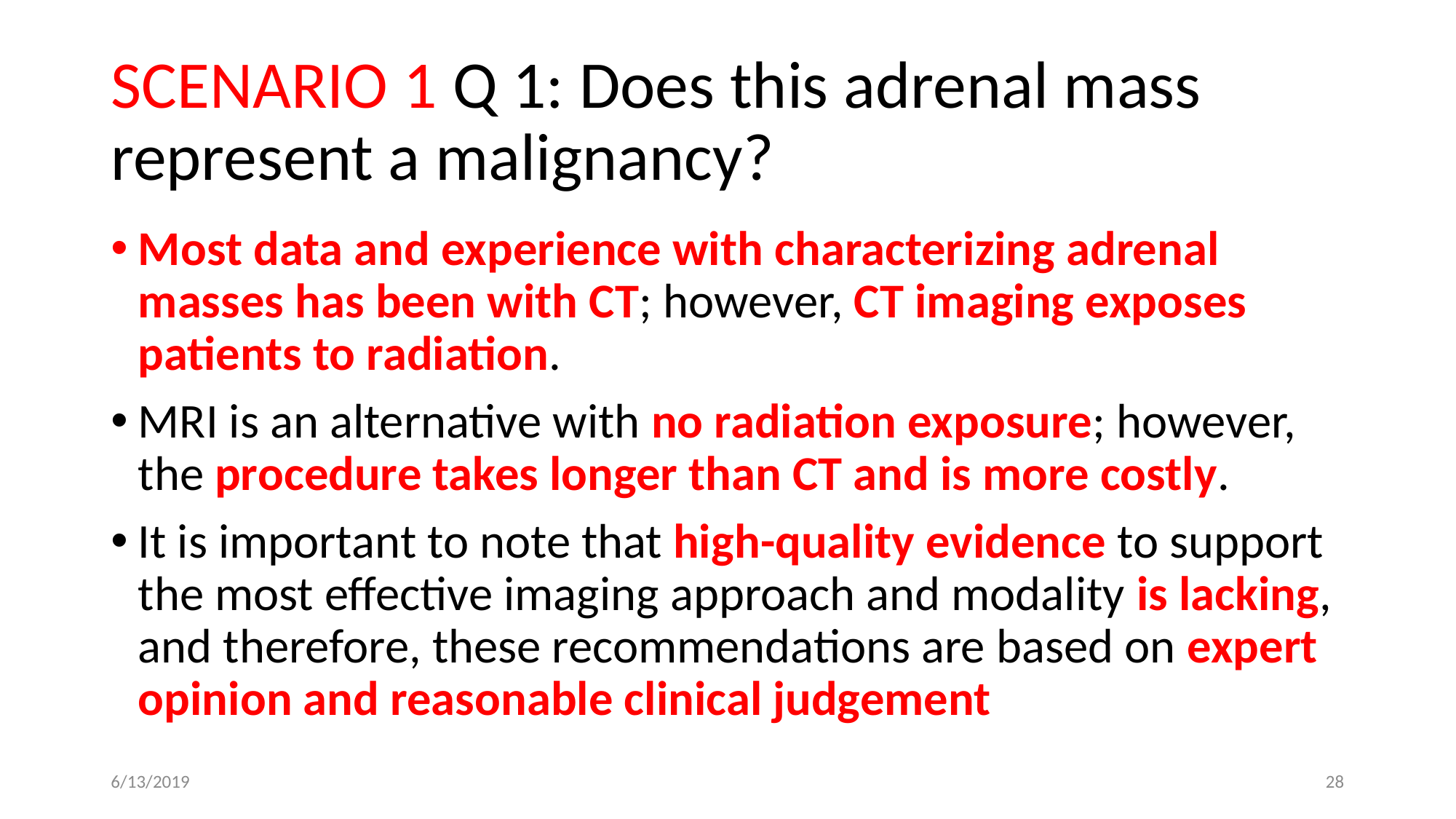

# SCENARIO 1 Q 1: Does this adrenal mass represent a malignancy?
Most data and experience with characterizing adrenal masses has been with CT; however, CT imaging exposes patients to radiation.
MRI is an alternative with no radiation exposure; however, the procedure takes longer than CT and is more costly.
It is important to note that high-quality evidence to support the most effective imaging approach and modality is lacking, and therefore, these recommendations are based on expert opinion and reasonable clinical judgement
6/13/2019
28